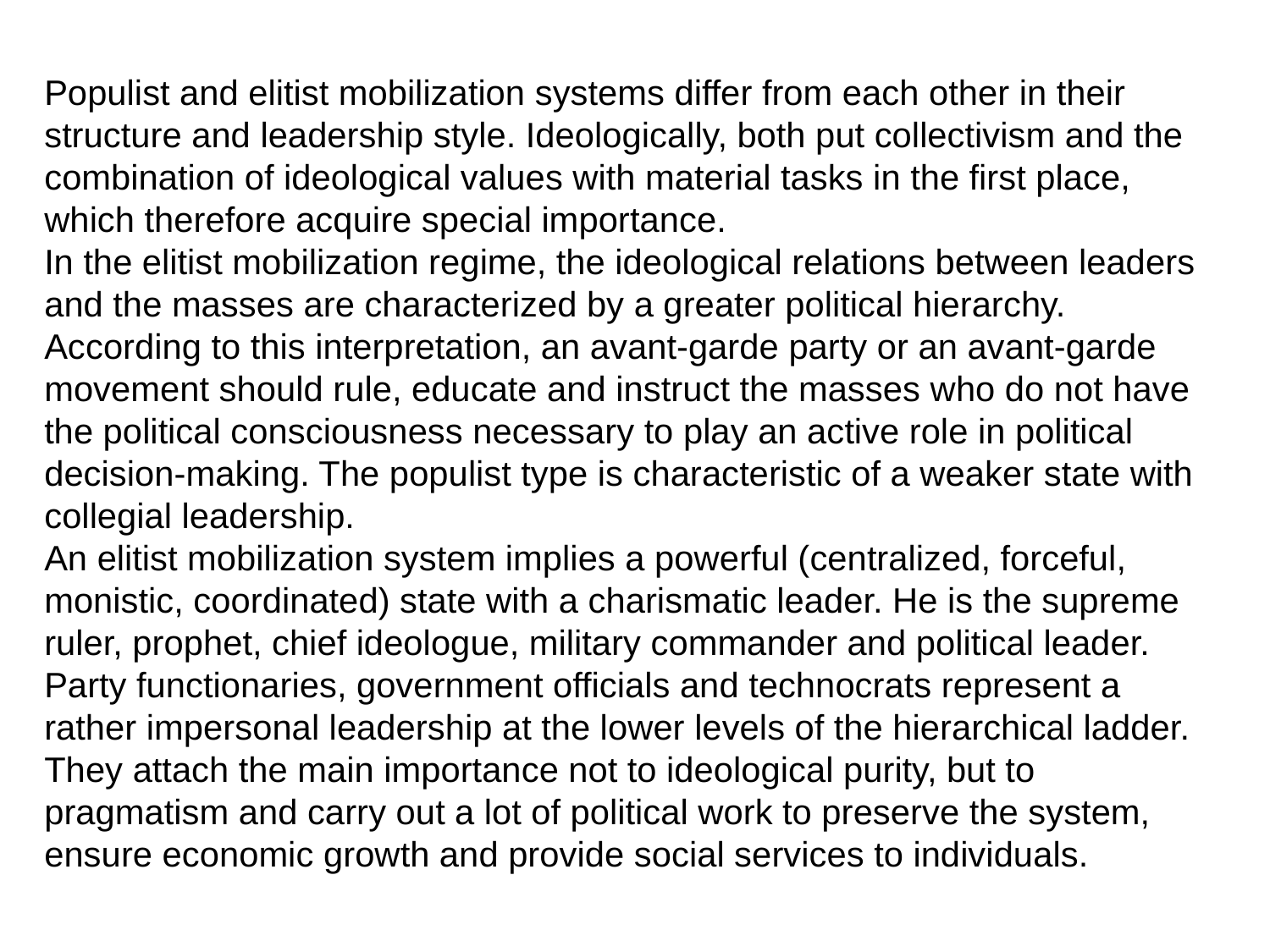

Populist and elitist mobilization systems differ from each other in their structure and leadership style. Ideologically, both put collectivism and the combination of ideological values with material tasks in the first place, which therefore acquire special importance.
In the elitist mobilization regime, the ideological relations between leaders and the masses are characterized by a greater political hierarchy. According to this interpretation, an avant-garde party or an avant-garde movement should rule, educate and instruct the masses who do not have the political consciousness necessary to play an active role in political decision-making. The populist type is characteristic of a weaker state with collegial leadership.
An elitist mobilization system implies a powerful (centralized, forceful, monistic, coordinated) state with a charismatic leader. He is the supreme ruler, prophet, chief ideologue, military commander and political leader.
Party functionaries, government officials and technocrats represent a rather impersonal leadership at the lower levels of the hierarchical ladder. They attach the main importance not to ideological purity, but to pragmatism and carry out a lot of political work to preserve the system, ensure economic growth and provide social services to individuals.